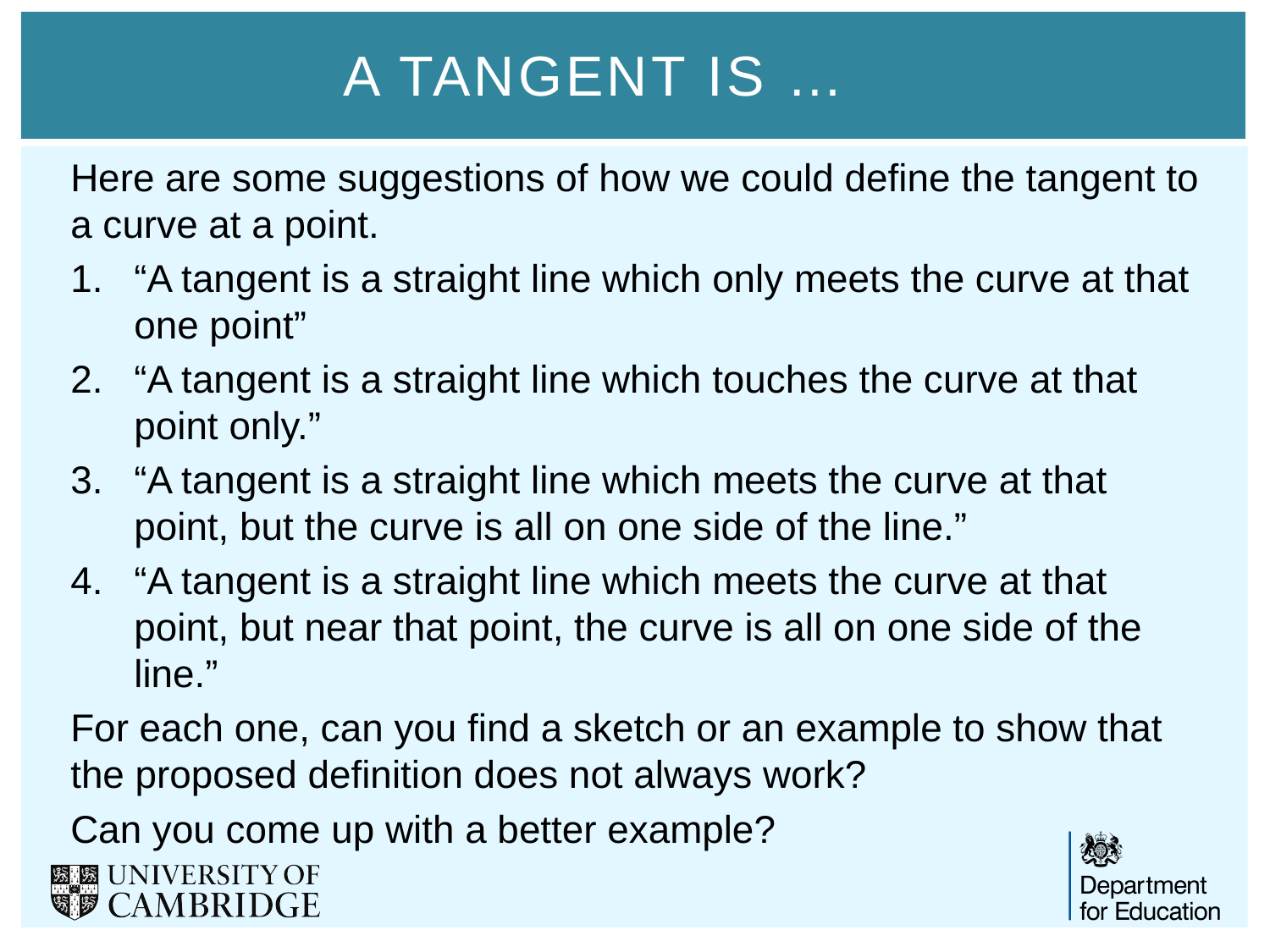

# A tangent is …
Here are some suggestions of how we could define the tangent to a curve at a point.
“A tangent is a straight line which only meets the curve at that one point”
“A tangent is a straight line which touches the curve at that point only.”
“A tangent is a straight line which meets the curve at that point, but the curve is all on one side of the line.”
“A tangent is a straight line which meets the curve at that point, but near that point, the curve is all on one side of the line.”
For each one, can you find a sketch or an example to show that the proposed definition does not always work?
Can you come up with a better example?